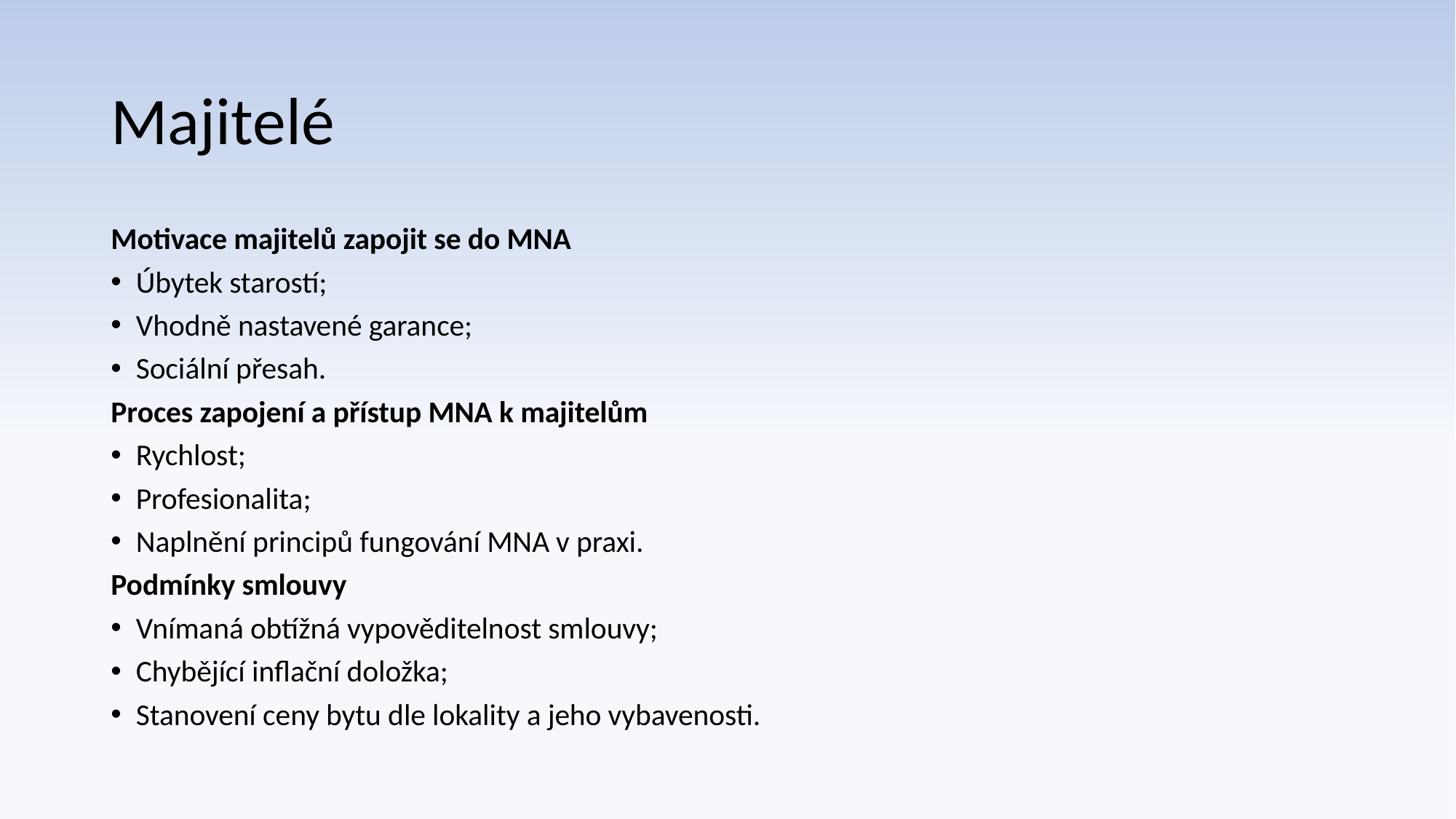

# Majitelé
Motivace majitelů zapojit se do MNA
Úbytek starostí;
Vhodně nastavené garance;
Sociální přesah.
Proces zapojení a přístup MNA k majitelům
Rychlost;
Profesionalita;
Naplnění principů fungování MNA v praxi.
Podmínky smlouvy
Vnímaná obtížná vypověditelnost smlouvy;
Chybějící inflační doložka;
Stanovení ceny bytu dle lokality a jeho vybavenosti.